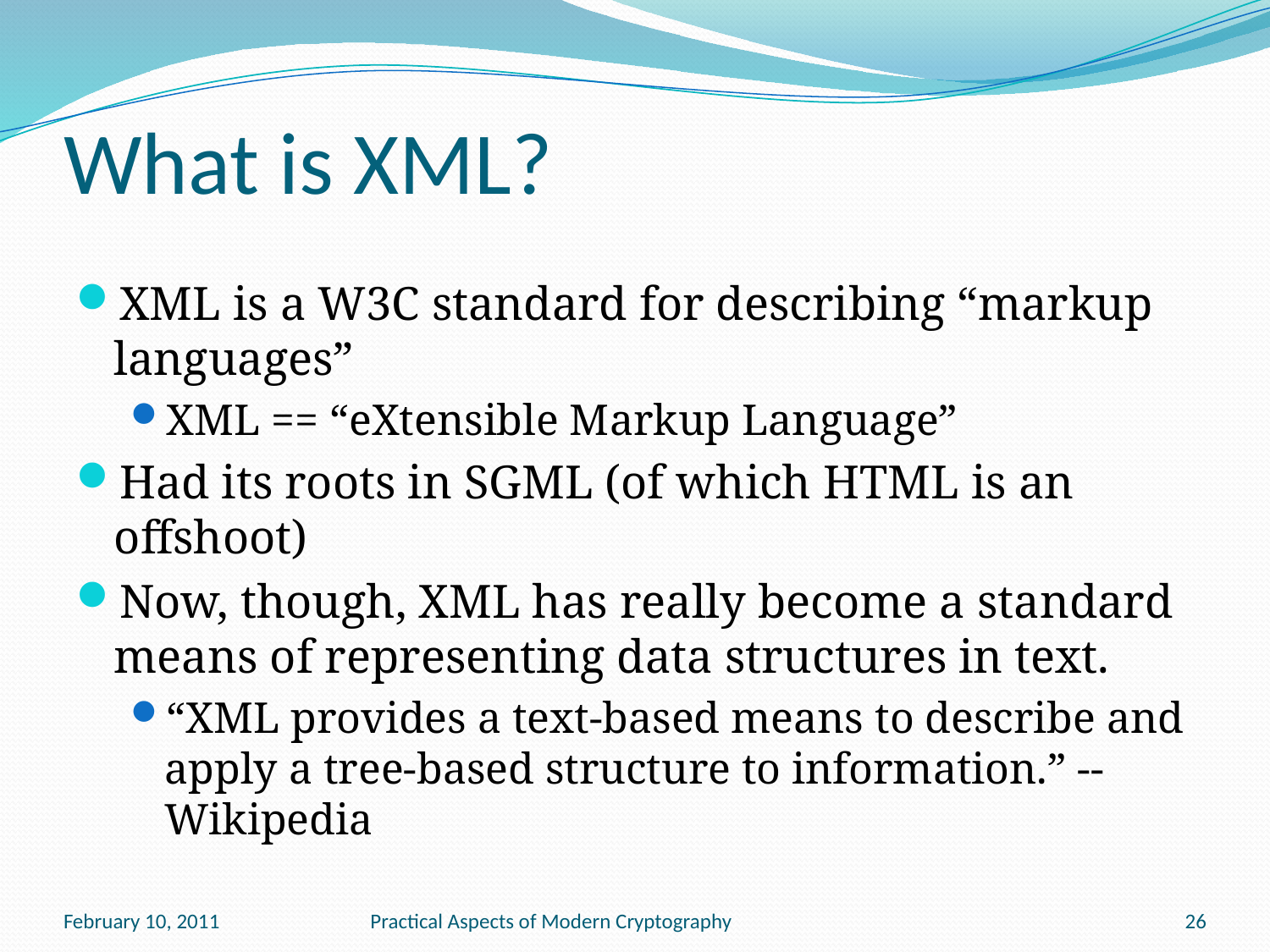

# What is XML?
XML is a W3C standard for describing “markup languages”
XML == “eXtensible Markup Language”
Had its roots in SGML (of which HTML is an offshoot)
Now, though, XML has really become a standard means of representing data structures in text.
“XML provides a text-based means to describe and apply a tree-based structure to information.” -- Wikipedia
February 10, 2011
Practical Aspects of Modern Cryptography
26